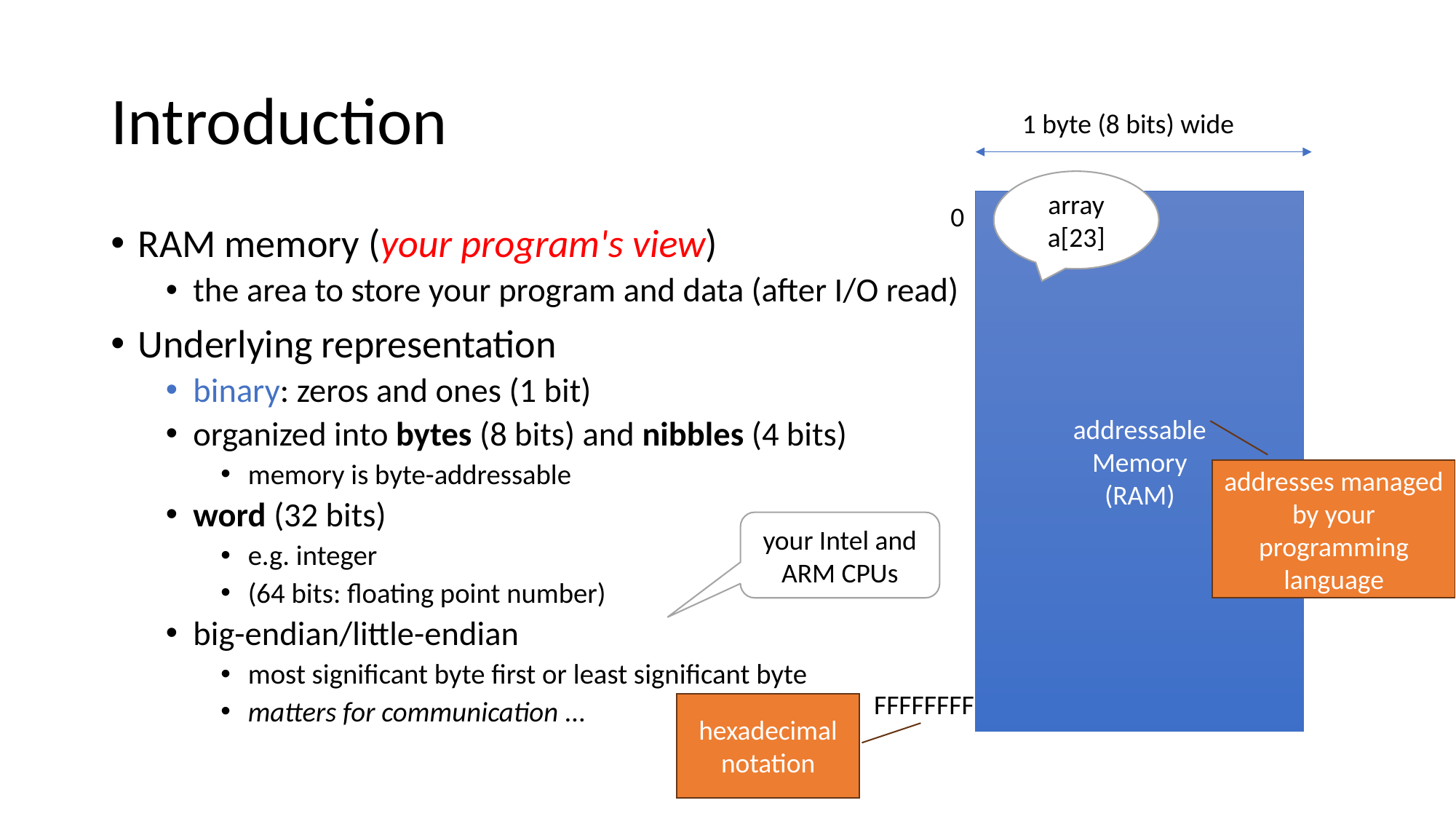

# Introduction
1 byte (8 bits) wide
array
a[23]
addressable
Memory
(RAM)
0
RAM memory (your program's view)
the area to store your program and data (after I/O read)
Underlying representation
binary: zeros and ones (1 bit)
organized into bytes (8 bits) and nibbles (4 bits)
memory is byte-addressable
word (32 bits)
e.g. integer
(64 bits: floating point number)
big-endian/little-endian
most significant byte first or least significant byte
matters for communication …
addresses managed by your programming language
your Intel and ARM CPUs
FFFFFFFF
hexadecimal notation